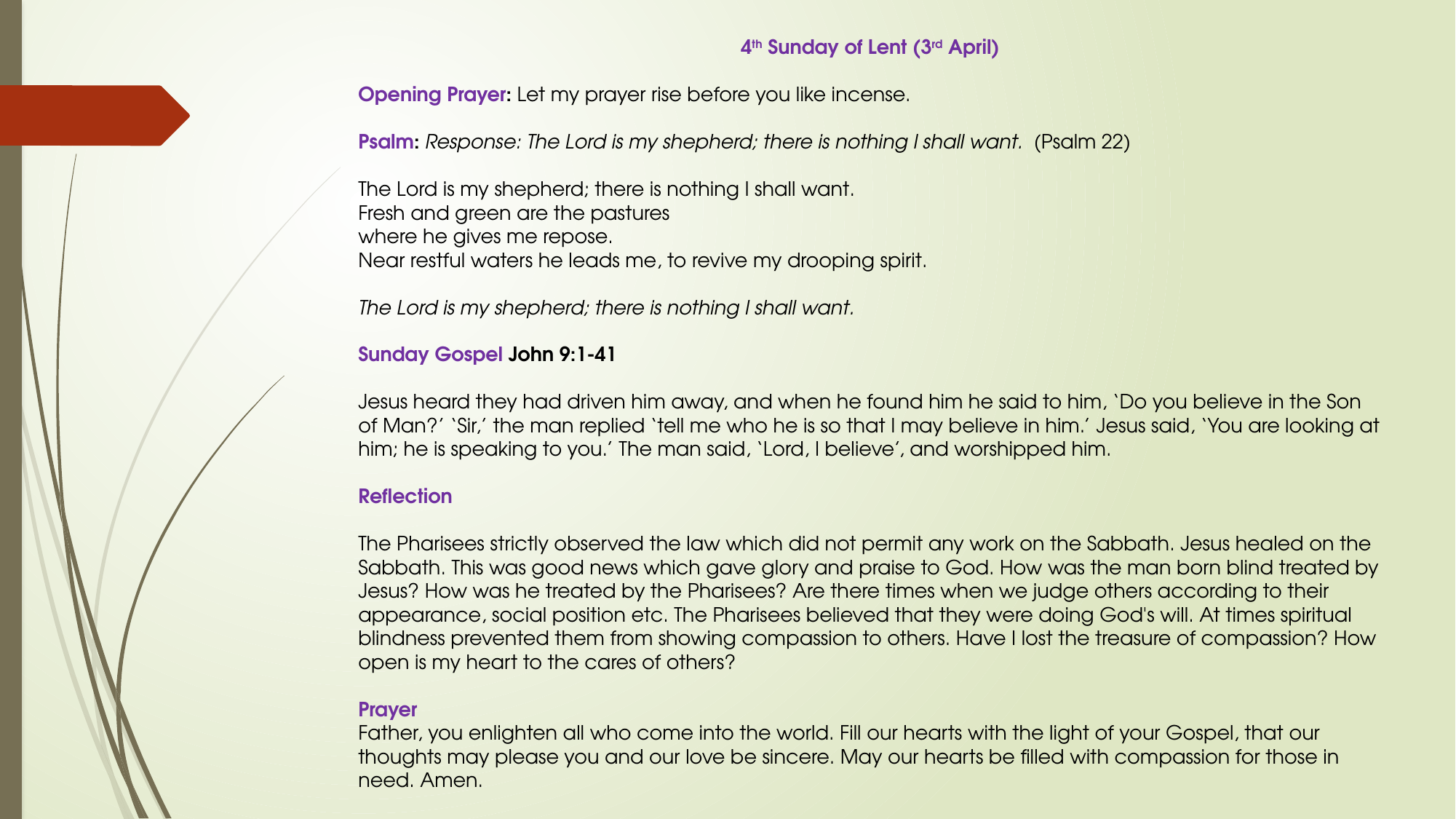

4th Sunday of Lent (3rd April)

Opening Prayer: Let my prayer rise before you like incense.

Psalm: Response: The Lord is my shepherd; there is nothing I shall want.  (Psalm 22)

The Lord is my shepherd; there is nothing I shall want.
Fresh and green are the pastures
where he gives me repose.
Near restful waters he leads me, to revive my drooping spirit.

The Lord is my shepherd; there is nothing I shall want.

Sunday Gospel John 9:1-41

Jesus heard they had driven him away, and when he found him he said to him, ‘Do you believe in the Son of Man?’ ‘Sir,’ the man replied ‘tell me who he is so that I may believe in him.’ Jesus said, ‘You are looking at him; he is speaking to you.’ The man said, ‘Lord, I believe’, and worshipped him.

Reflection

The Pharisees strictly observed the law which did not permit any work on the Sabbath. Jesus healed on the Sabbath. This was good news which gave glory and praise to God. How was the man born blind treated by Jesus? How was he treated by the Pharisees? Are there times when we judge others according to their appearance, social position etc. The Pharisees believed that they were doing God's will. At times spiritual blindness prevented them from showing compassion to others. Have I lost the treasure of compassion? How open is my heart to the cares of others?

Prayer
Father, you enlighten all who come into the world. Fill our hearts with the light of your Gospel, that our thoughts may please you and our love be sincere. May our hearts be filled with compassion for those in need. Amen.